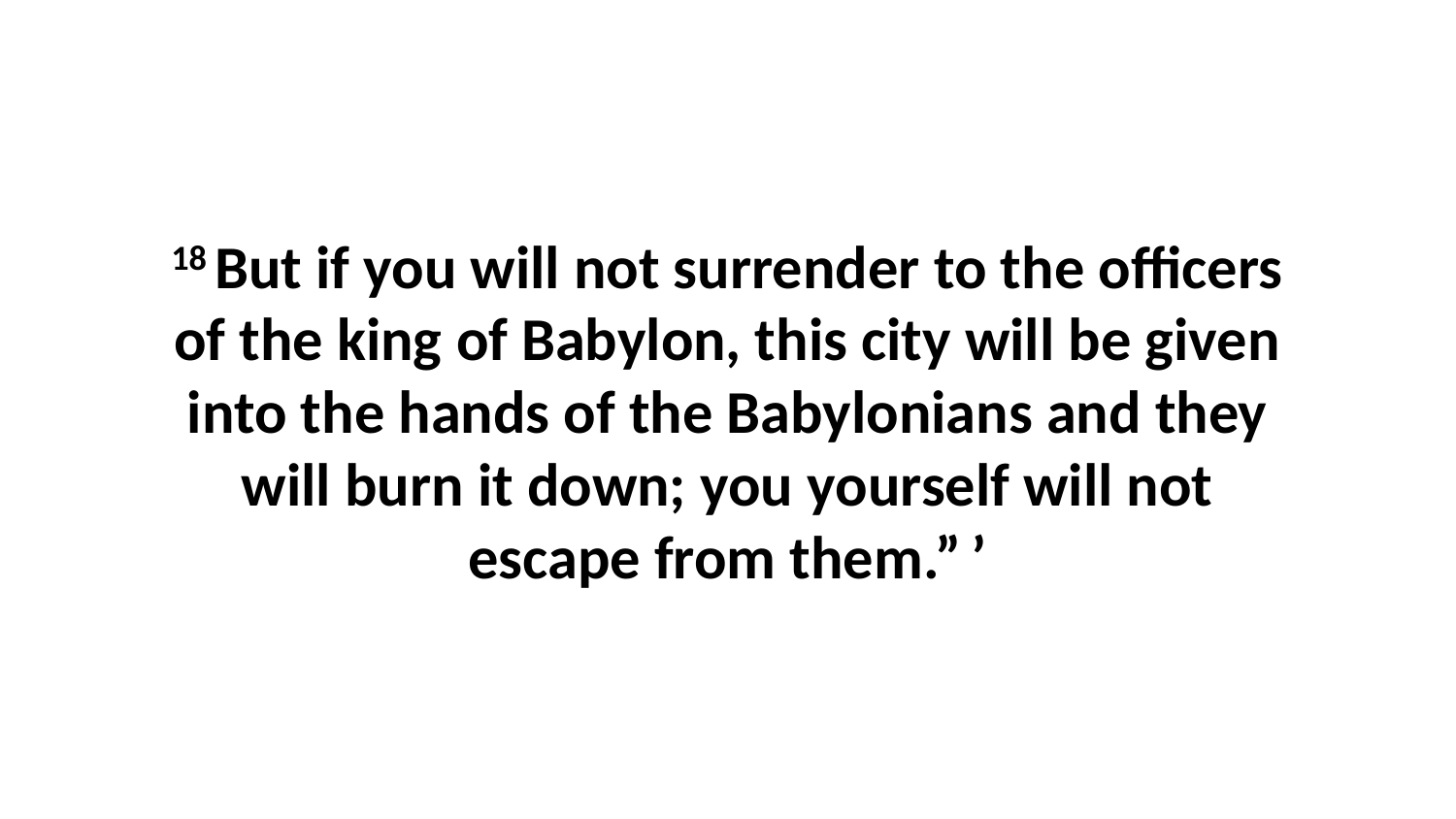

18 But if you will not surrender to the officers of the king of Babylon, this city will be given into the hands of the Babylonians and they will burn it down; you yourself will not escape from them.” ’